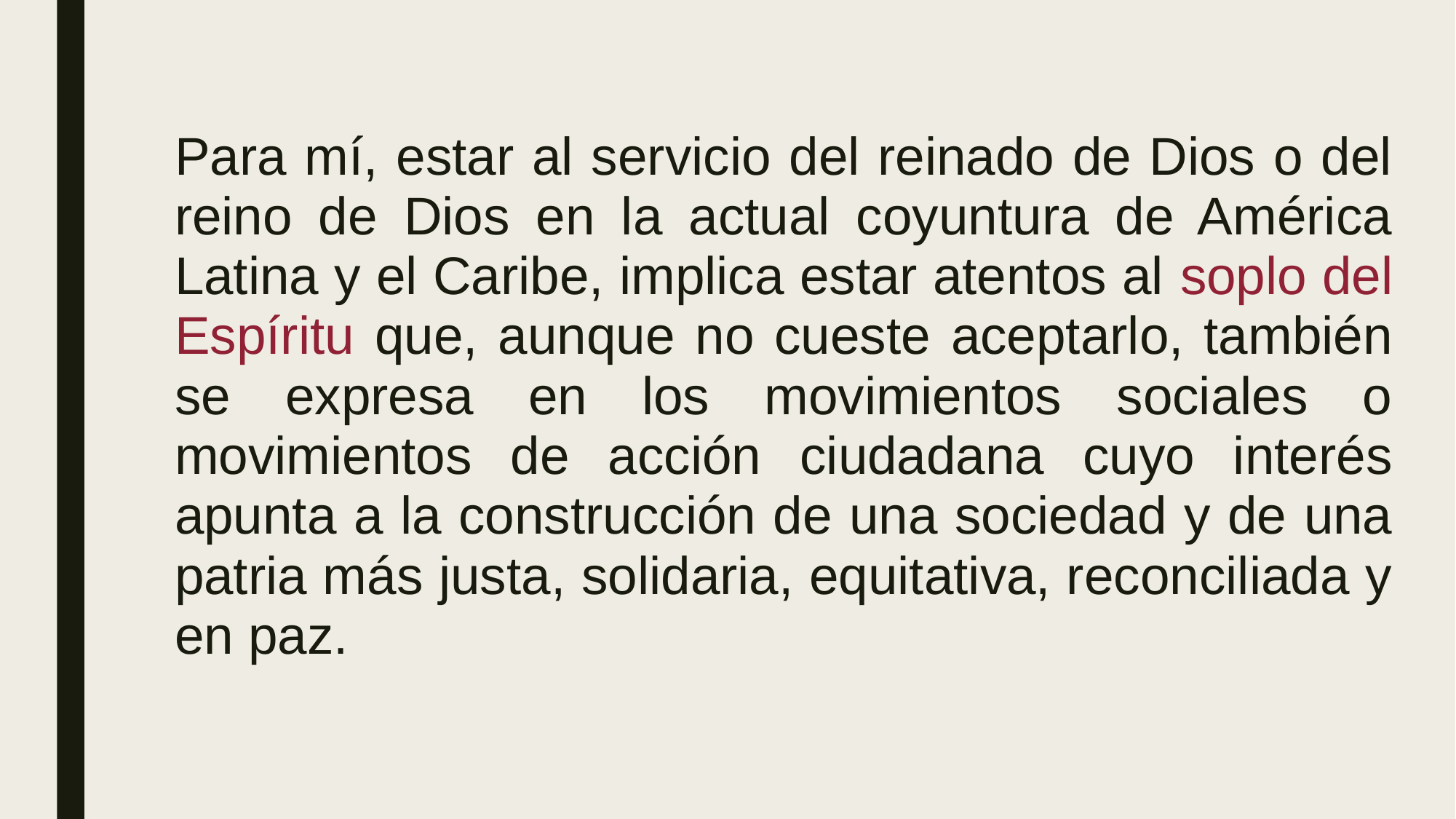

Para mí, estar al servicio del reinado de Dios o del reino de Dios en la actual coyuntura de América Latina y el Caribe, implica estar atentos al soplo del Espíritu que, aunque no cueste aceptarlo, también se expresa en los movimientos sociales o movimientos de acción ciudadana cuyo interés apunta a la construcción de una sociedad y de una patria más justa, solidaria, equitativa, reconciliada y en paz.